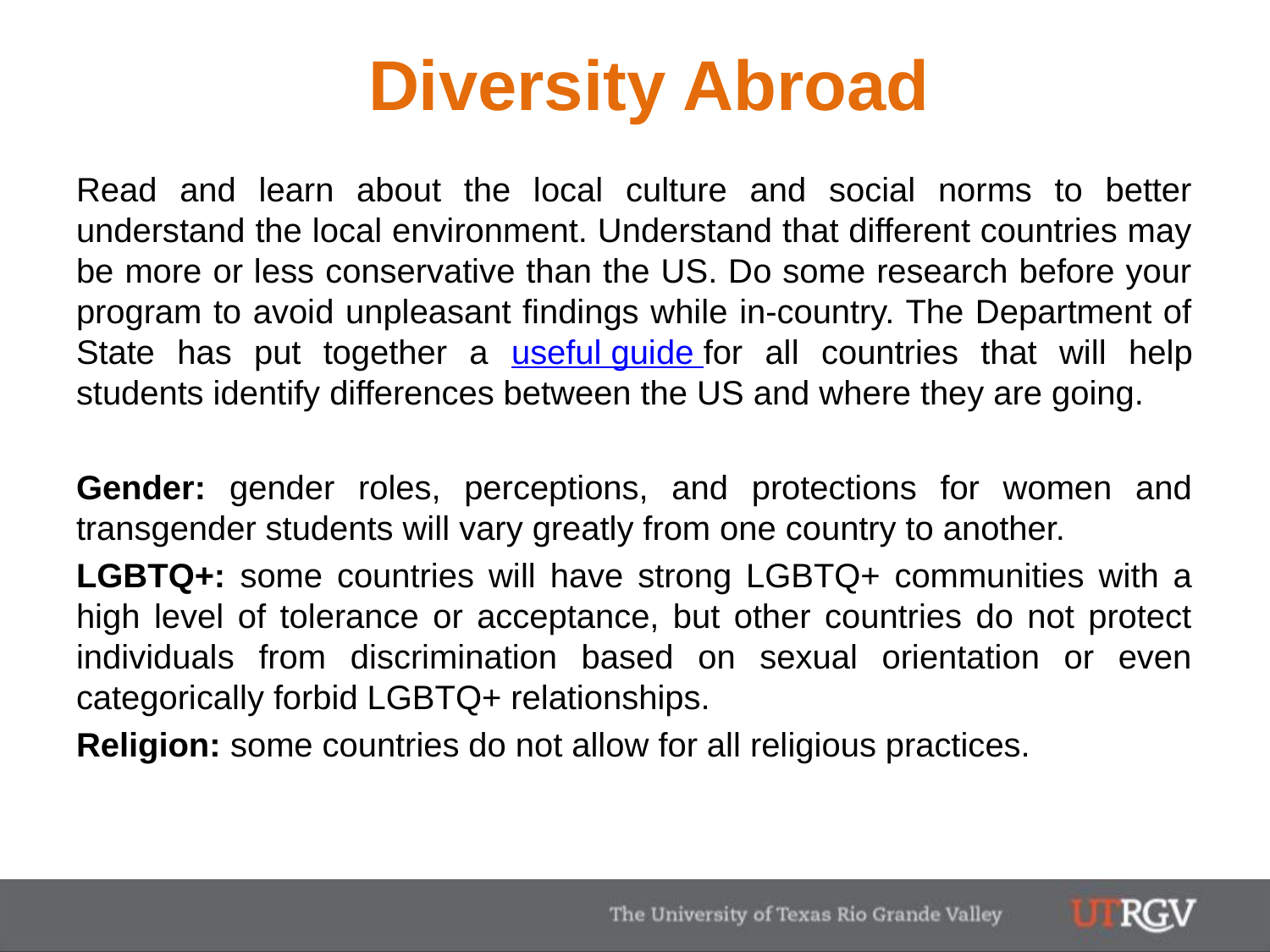

# Diversity Abroad
Read and learn about the local culture and social norms to better understand the local environment. Understand that different countries may be more or less conservative than the US. Do some research before your program to avoid unpleasant findings while in-country. The Department of State has put together a useful guide for all countries that will help students identify differences between the US and where they are going.

Gender: gender roles, perceptions, and protections for women and transgender students will vary greatly from one country to another.
LGBTQ+: some countries will have strong LGBTQ+ communities with a high level of tolerance or acceptance, but other countries do not protect individuals from discrimination based on sexual orientation or even categorically forbid LGBTQ+ relationships.
Religion: some countries do not allow for all religious practices.